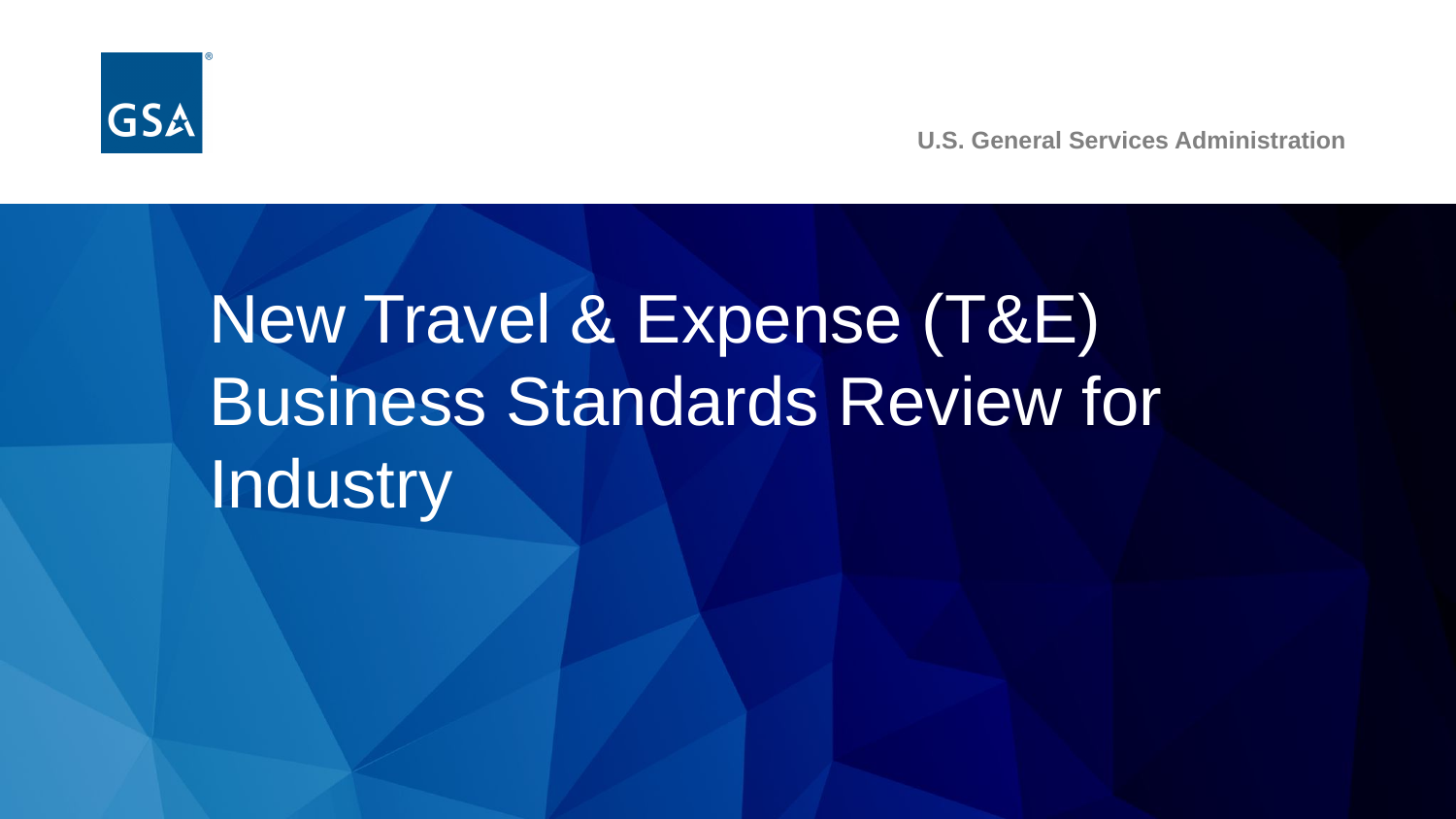

New Travel & Expense (T&E)  Business Standards Review for Industry